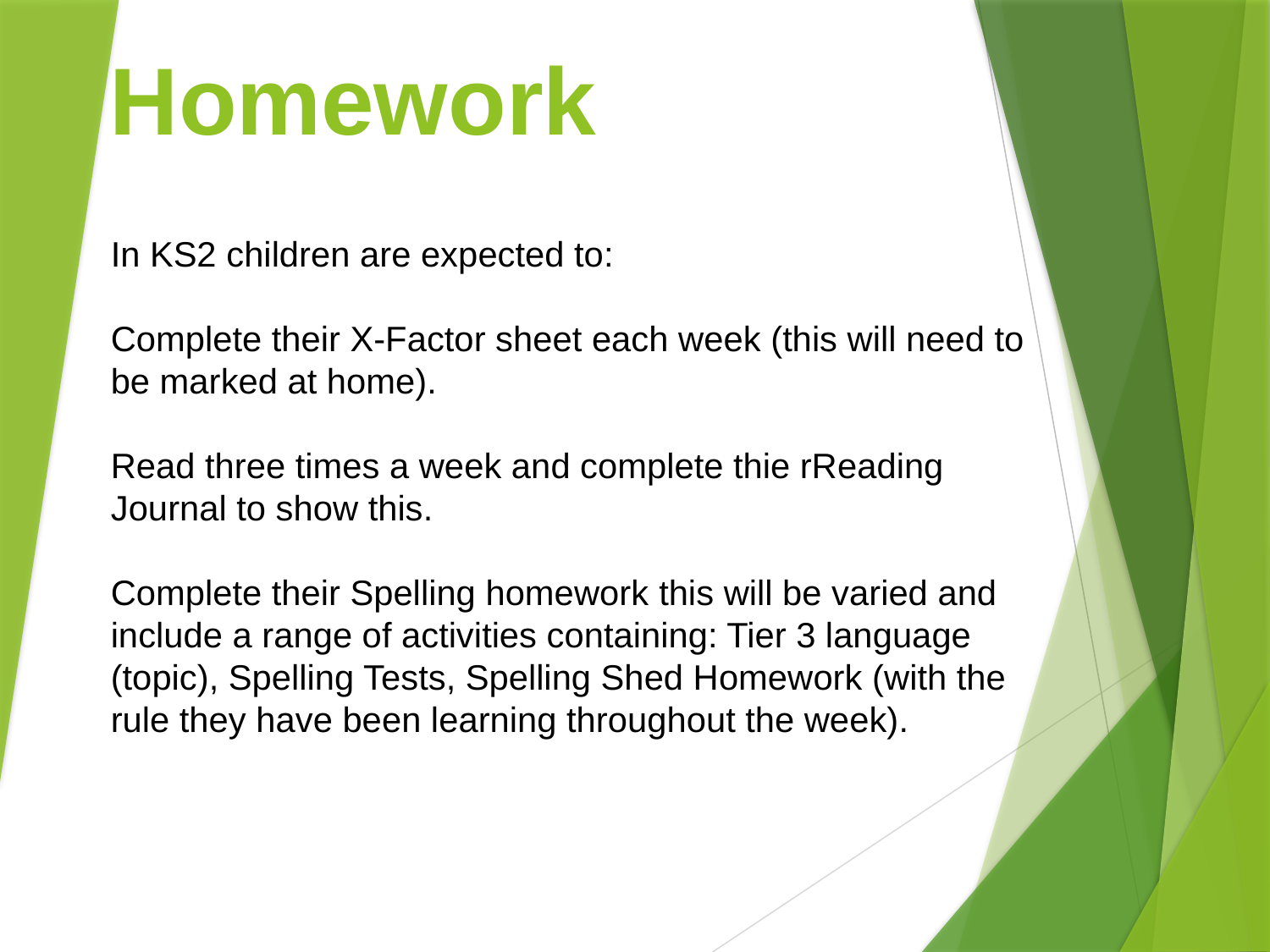

# Homework
In KS2 children are expected to:

Complete their X-Factor sheet each week (this will need to be marked at home).

Read three times a week and complete thie rReading Journal to show this.

Complete their Spelling homework this will be varied and include a range of activities containing: Tier 3 language (topic), Spelling Tests, Spelling Shed Homework (with the rule they have been learning throughout the week).